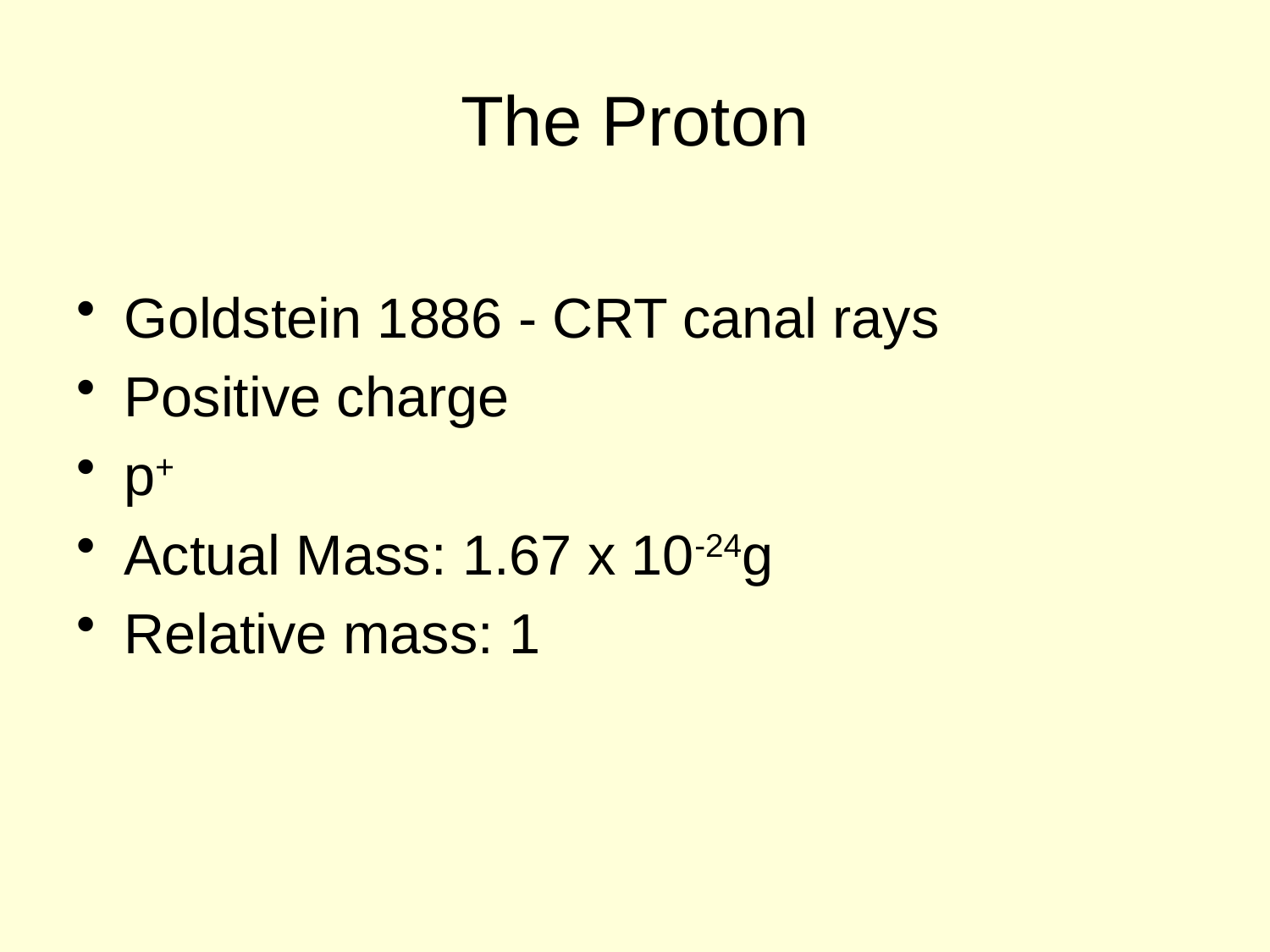

# The Proton
Goldstein 1886 - CRT canal rays
Positive charge
p+
Actual Mass: 1.67 x 10-24g
Relative mass: 1